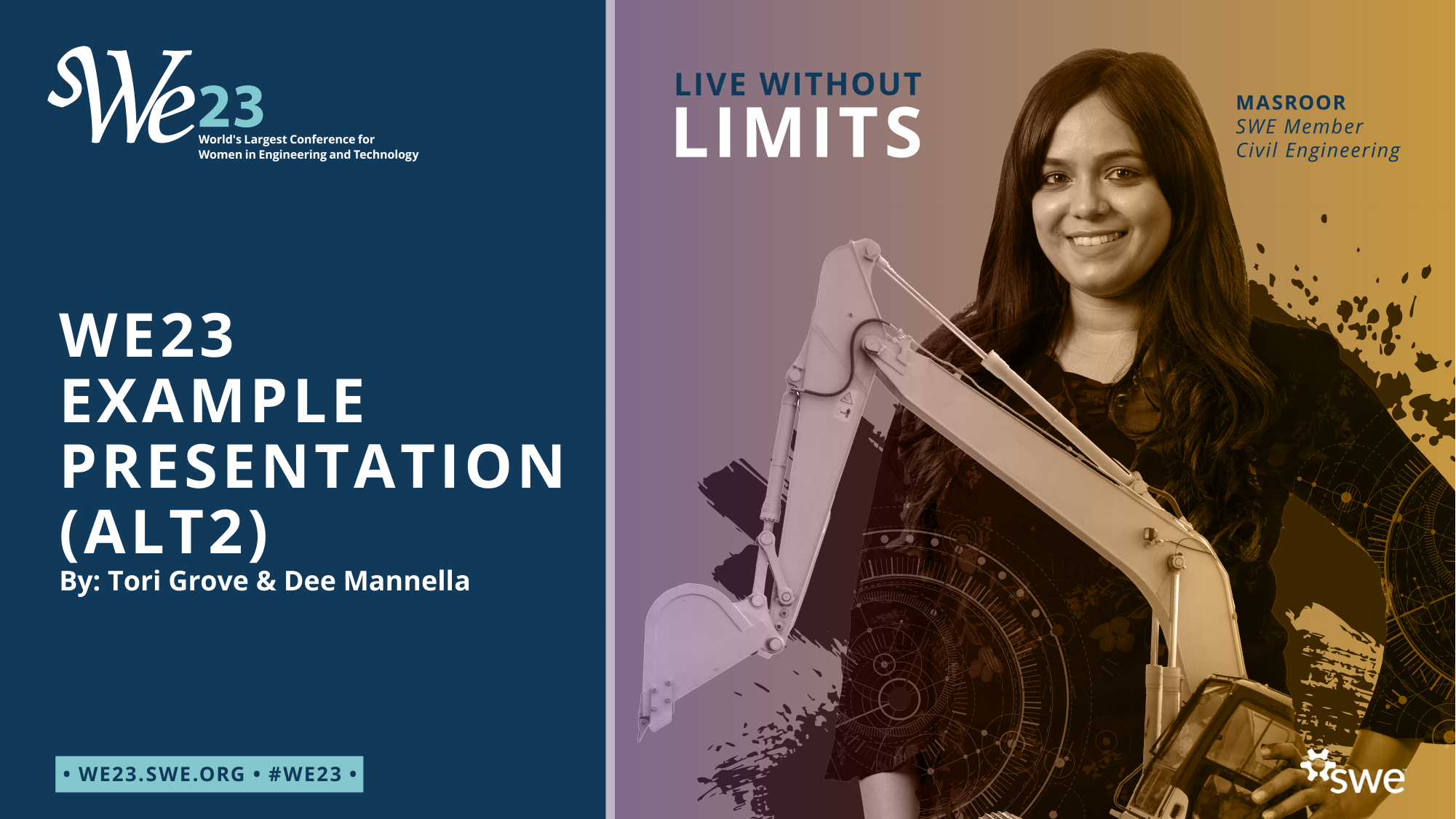

# WE23 EXAMPLE PRESENTATION (ALT2) By: Tori Grove & Dee Mannella